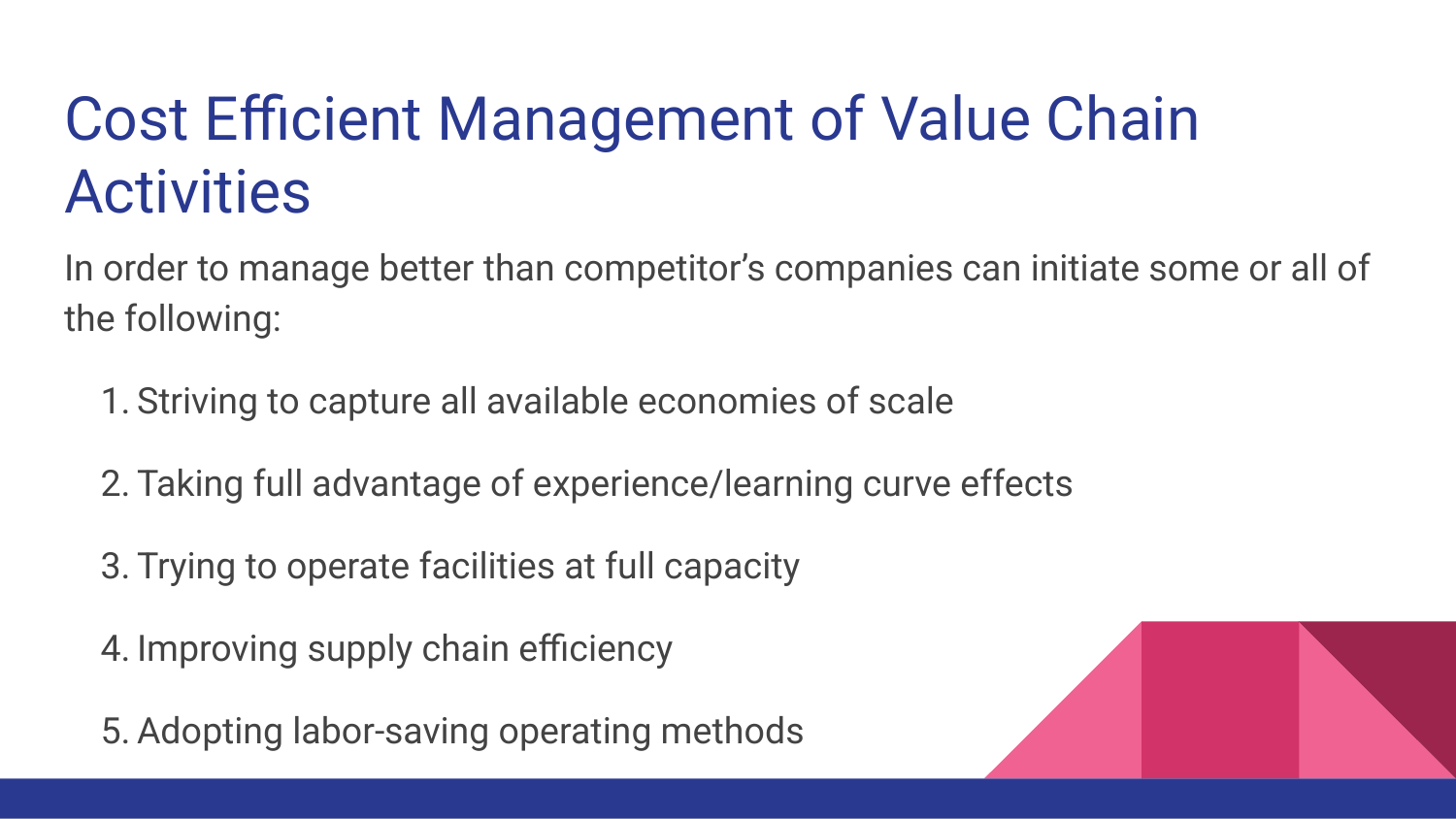

# Cost Efficient Management of Value Chain Activities
In order to manage better than competitor’s companies can initiate some or all of the following:
Striving to capture all available economies of scale
Taking full advantage of experience/learning curve effects
Trying to operate facilities at full capacity
Improving supply chain efficiency
Adopting labor-saving operating methods